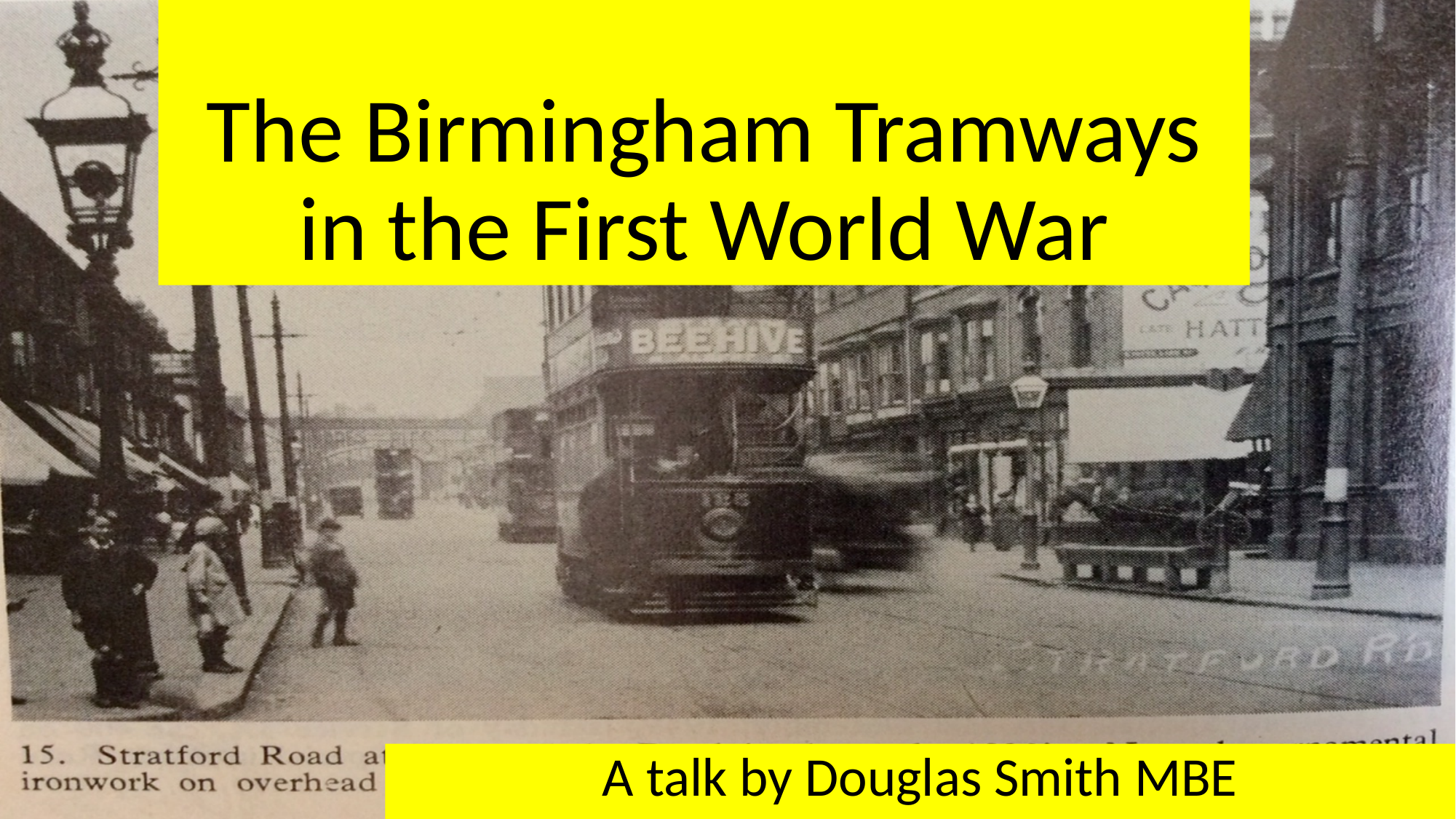

# The Birmingham Tramways in the First World War
A talk by Douglas Smith MBE